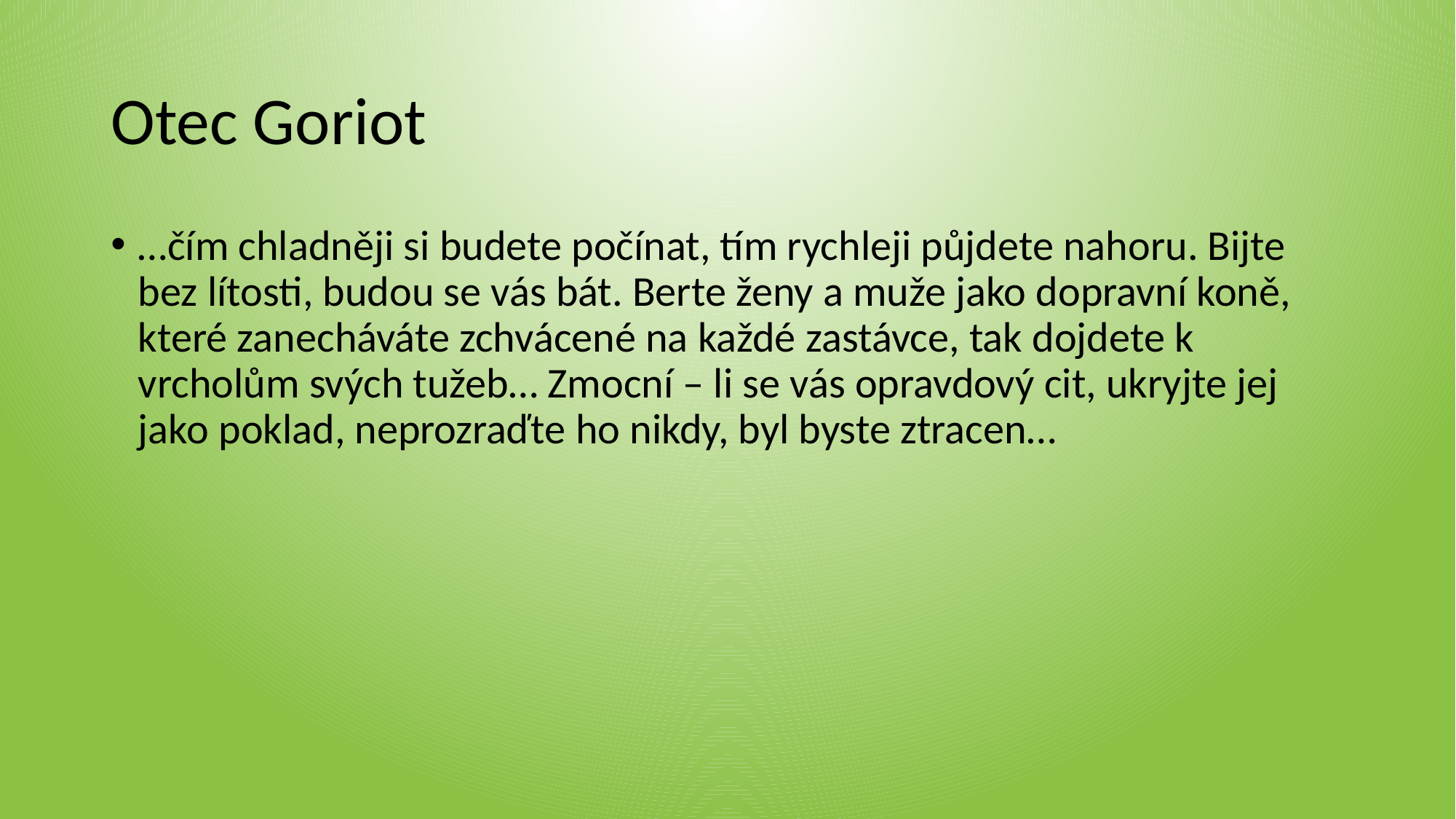

# Otec Goriot
…čím chladněji si budete počínat, tím rychleji půjdete nahoru. Bijte bez lítosti, budou se vás bát. Berte ženy a muže jako dopravní koně, které zanecháváte zchvácené na každé zastávce, tak dojdete k vrcholům svých tužeb… Zmocní – li se vás opravdový cit, ukryjte jej jako poklad, neprozraďte ho nikdy, byl byste ztracen…